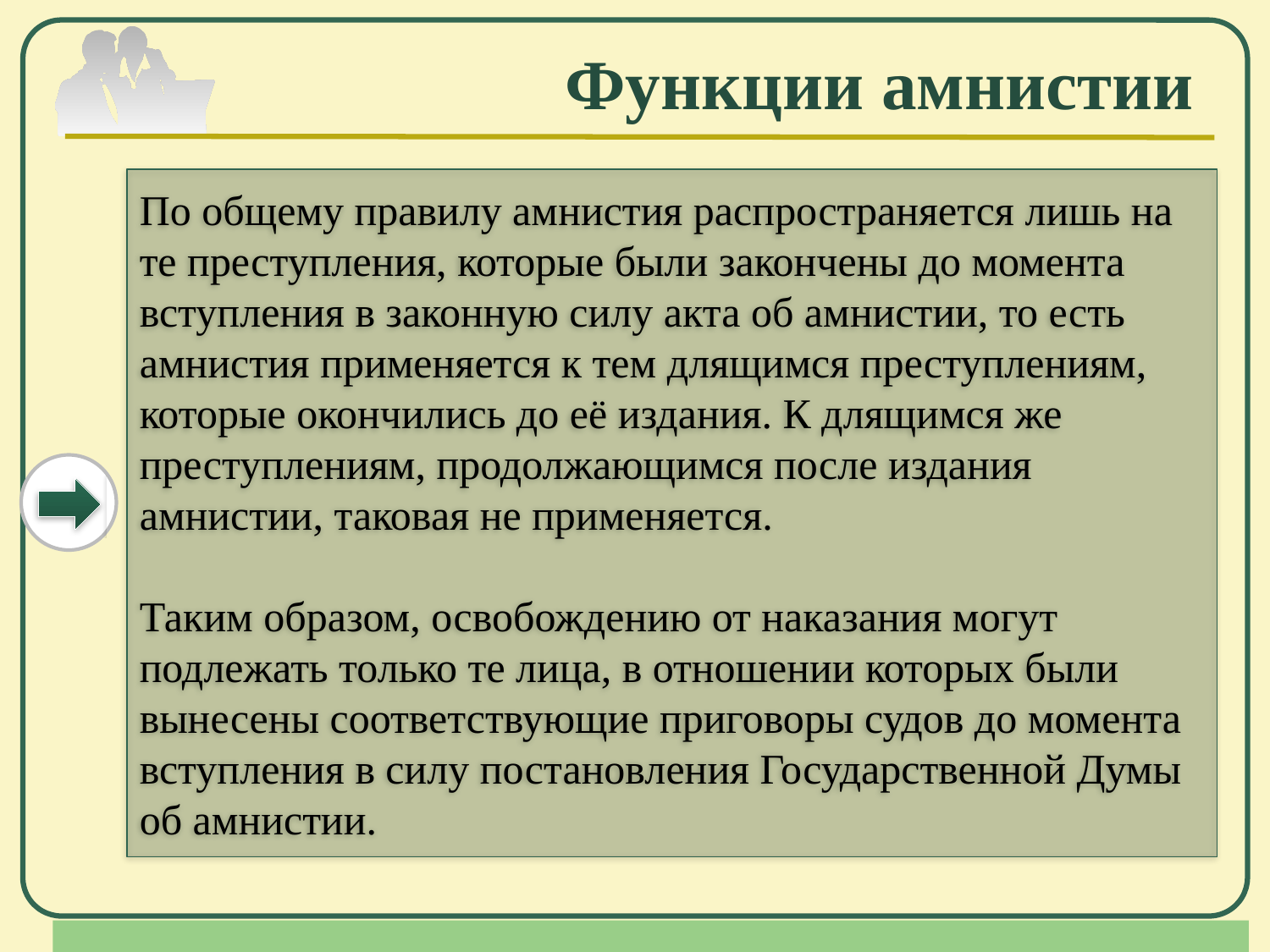

# Функции амнистии
По общему правилу амнистия распространяется лишь на те преступления, которые были закончены до момента вступления в законную силу акта об амнистии, то есть амнистия применяется к тем длящимся преступлениям, которые окончились до её издания. К длящимся же преступлениям, продолжающимся после издания амнистии, таковая не применяется.

Таким образом, освобождению от наказания могут подлежать только те лица, в отношении которых были вынесены соответствующие приговоры судов до момента вступления в силу постановления Государственной Думы об амнистии.

Company Logo
www.themegallery.com